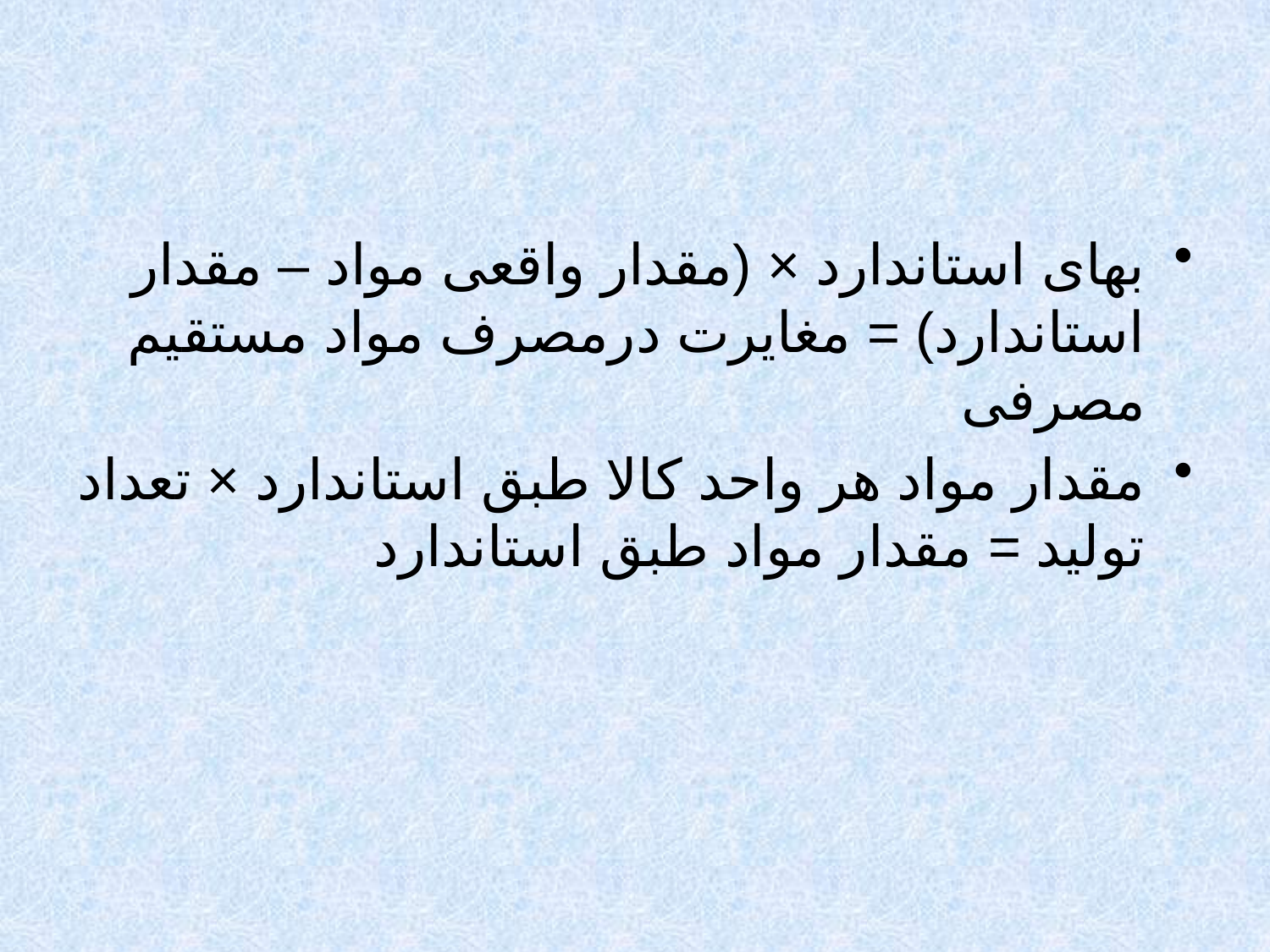

بهای استاندارد × ­­(مقدار واقعی مواد – مقدار استاندارد) = مغایرت درمصرف مواد مستقیم مصرفی
مقدار مواد هر واحد کالا طبق استاندارد × تعداد تولید = مقدار مواد طبق استاندارد